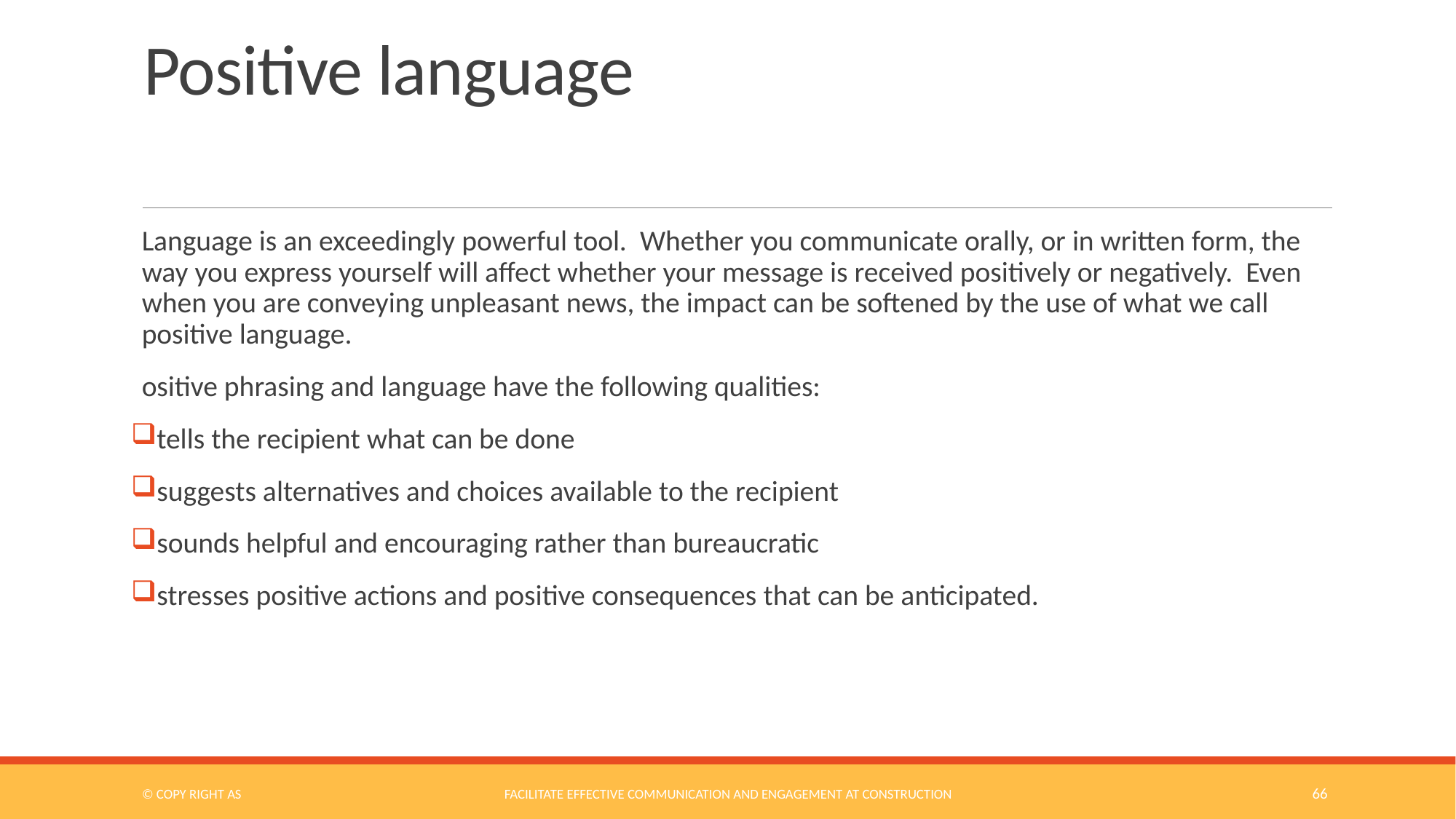

# Positive language
Language is an exceedingly powerful tool.  Whether you communicate orally, or in written form, the way you express yourself will affect whether your message is received positively or negatively.  Even when you are conveying unpleasant news, the impact can be softened by the use of what we call positive language.
ositive phrasing and language have the following qualities:
tells the recipient what can be done
suggests alternatives and choices available to the recipient
sounds helpful and encouraging rather than bureaucratic
stresses positive actions and positive consequences that can be anticipated.

© COPY RIGHT AS
Facilitate Effective Communication and Engagement at Construction
66